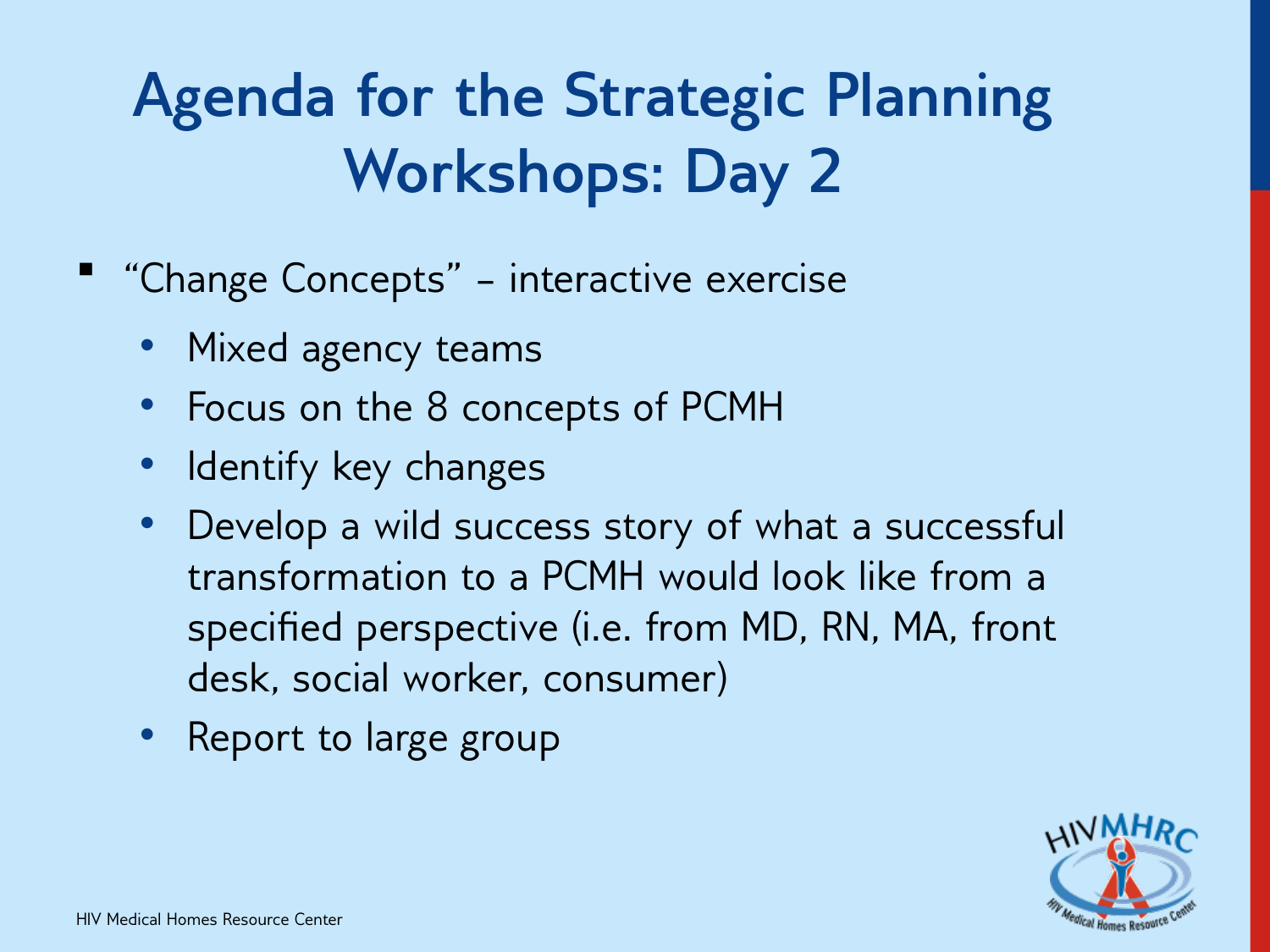

# Agenda for the Strategic Planning Workshops: Day 2
“Change Concepts” – interactive exercise
Mixed agency teams
Focus on the 8 concepts of PCMH
Identify key changes
Develop a wild success story of what a successful transformation to a PCMH would look like from a specified perspective (i.e. from MD, RN, MA, front desk, social worker, consumer)
Report to large group

HIV Medical Homes Resource Center